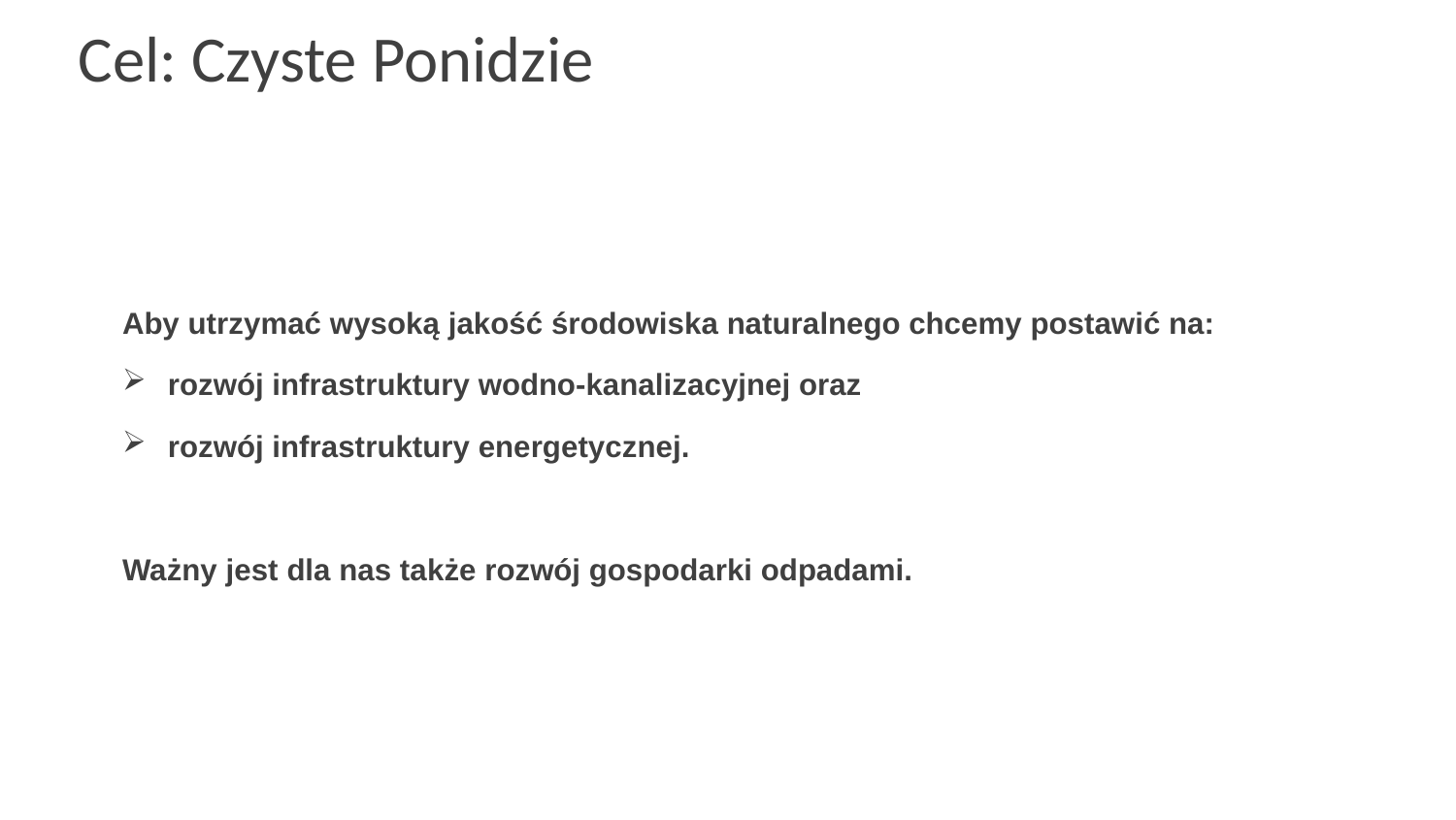

# Cel: Czyste Ponidzie

Aby utrzymać wysoką jakość środowiska naturalnego chcemy postawić na:
rozwój infrastruktury wodno-kanalizacyjnej oraz
rozwój infrastruktury energetycznej.

Ważny jest dla nas także rozwój gospodarki odpadami.